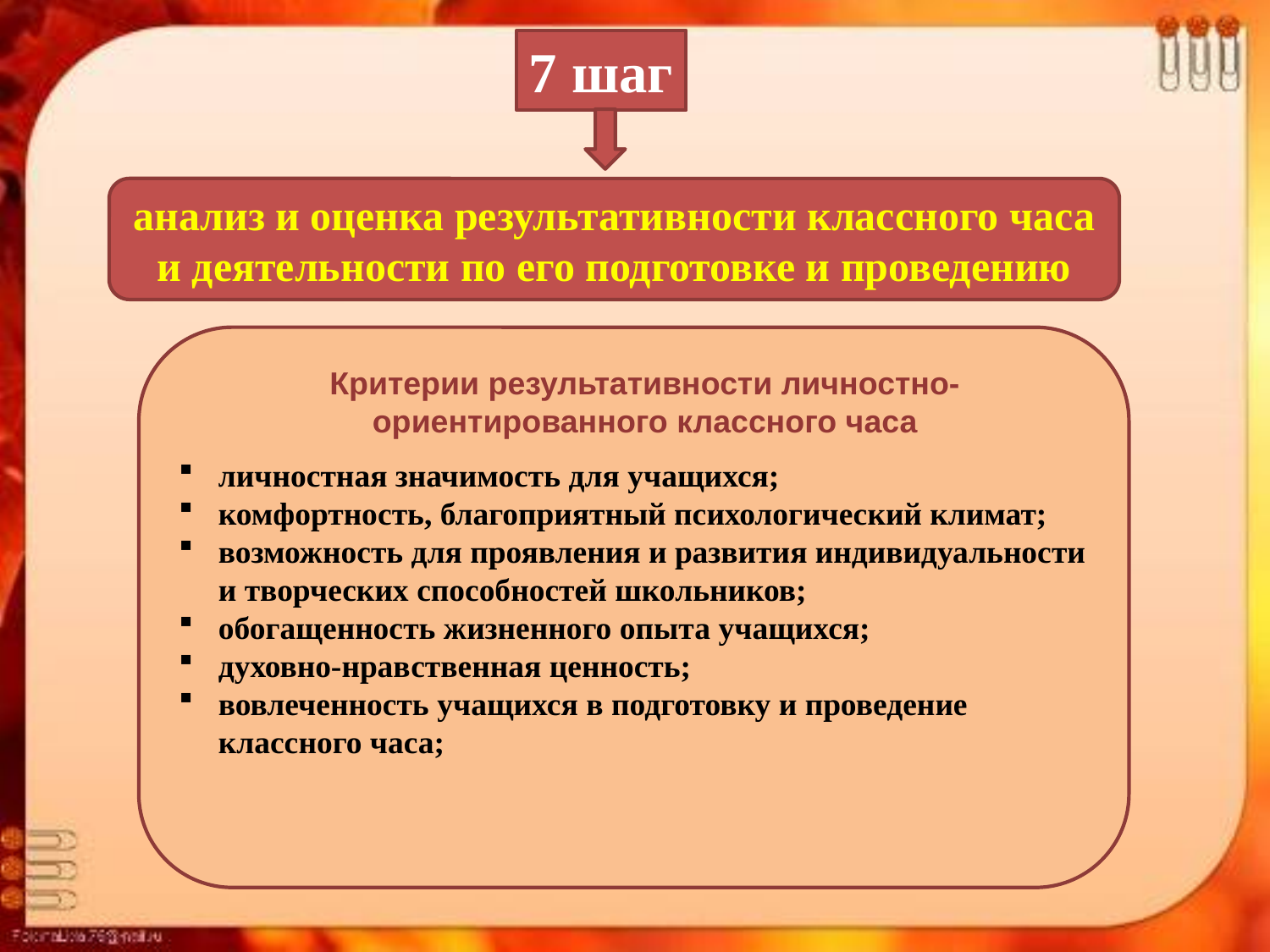

7 шаг

анализ и оценка результативности классного часа и деятельности по его подготовке и проведению
личностная значимость для учащихся;
комфортность, благоприятный психологический климат;
возможность для проявления и развития индивидуальности и творческих способностей школьников;
обогащенность жизненного опыта учащихся;
духовно-нравственная ценность;
вовлеченность учащихся в подготовку и проведение классного часа;
Критерии результативности личностно-ориентированного классного часа